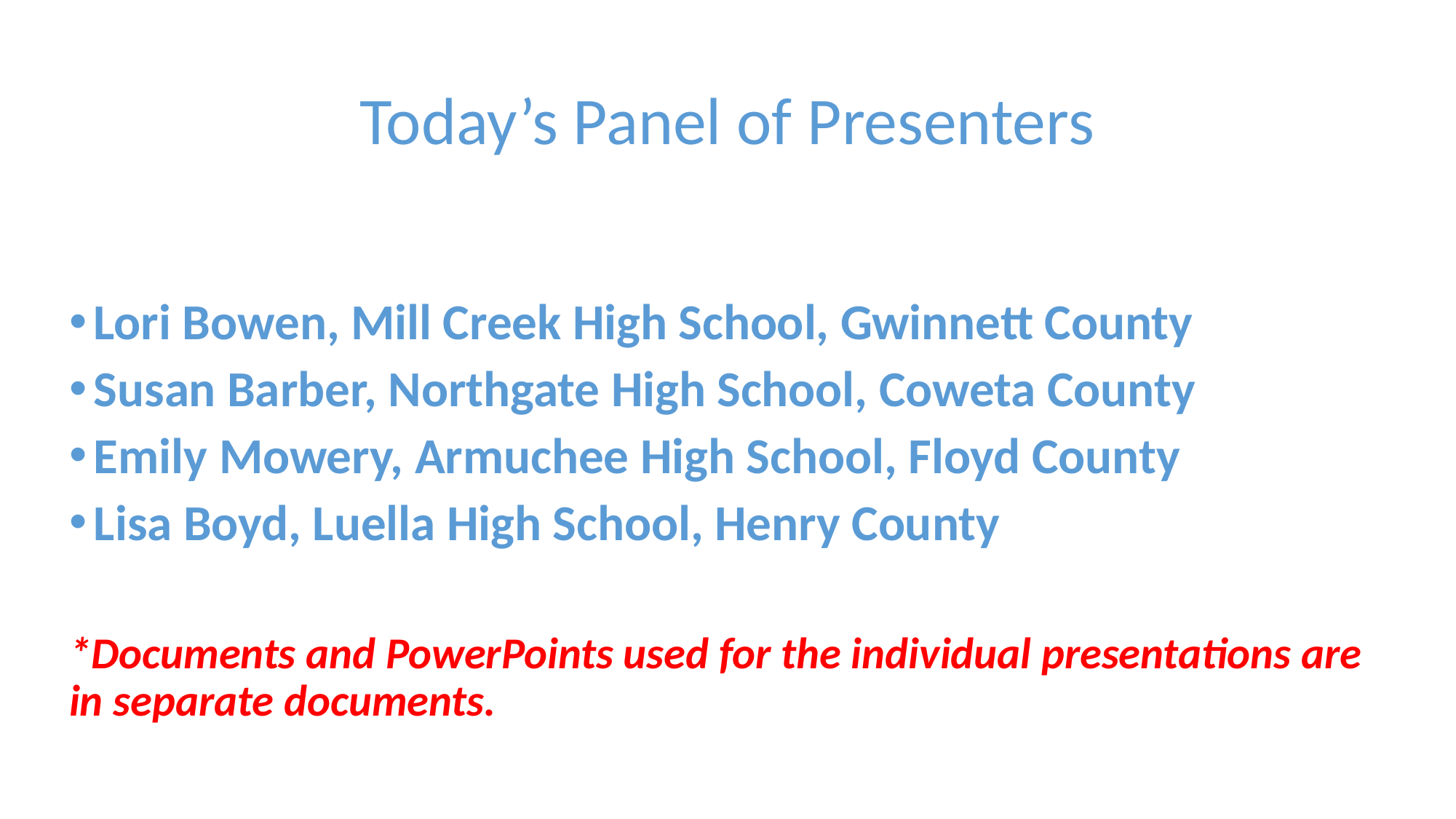

# Today’s Panel of Presenters

Lori Bowen, Mill Creek High School, Gwinnett County
Susan Barber, Northgate High School, Coweta County
Emily Mowery, Armuchee High School, Floyd County
Lisa Boyd, Luella High School, Henry County

*Documents and PowerPoints used for the individual presentations are in separate documents.